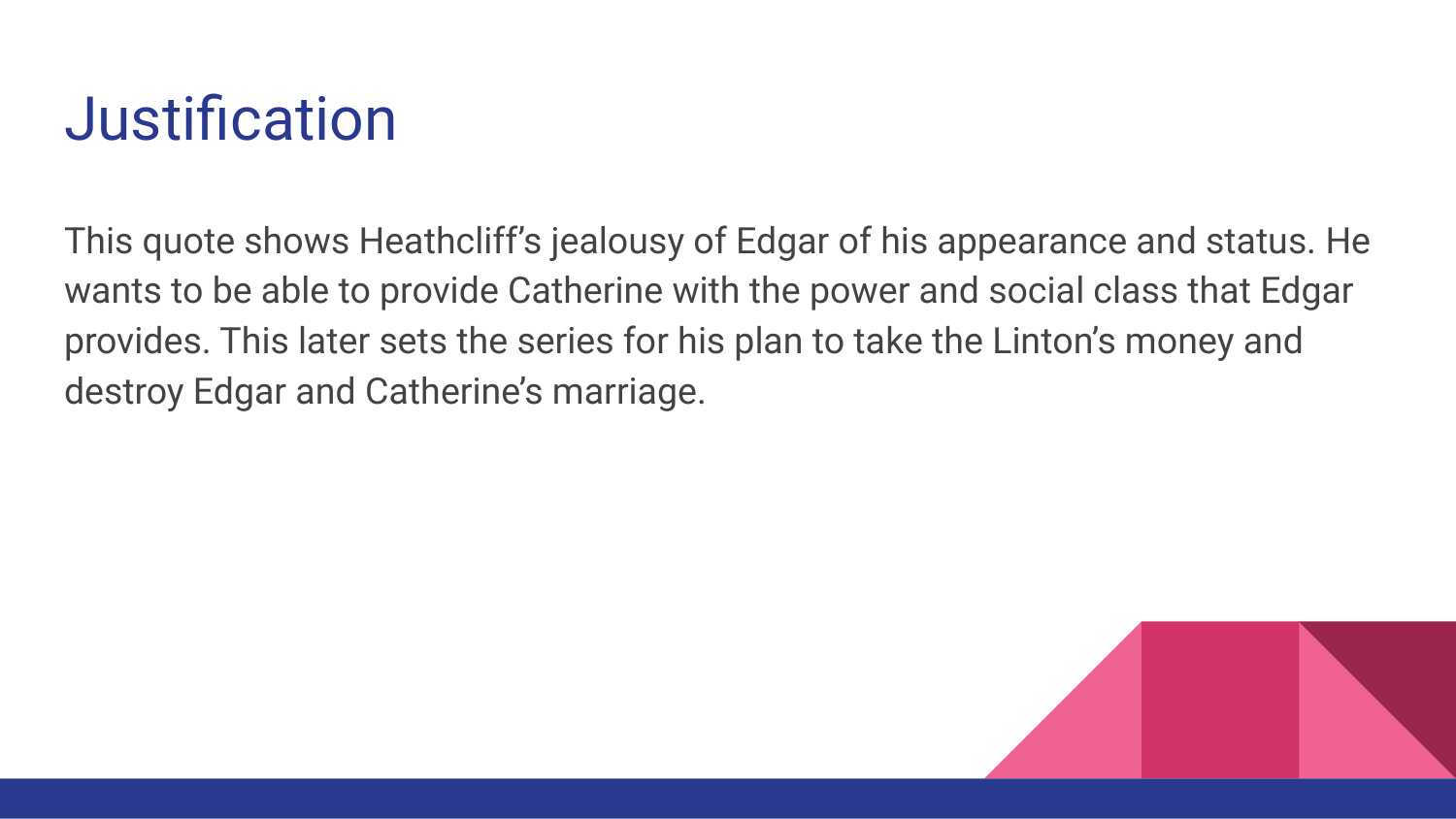

# Justification
This quote shows Heathcliff’s jealousy of Edgar of his appearance and status. He wants to be able to provide Catherine with the power and social class that Edgar provides. This later sets the series for his plan to take the Linton’s money and destroy Edgar and Catherine’s marriage.